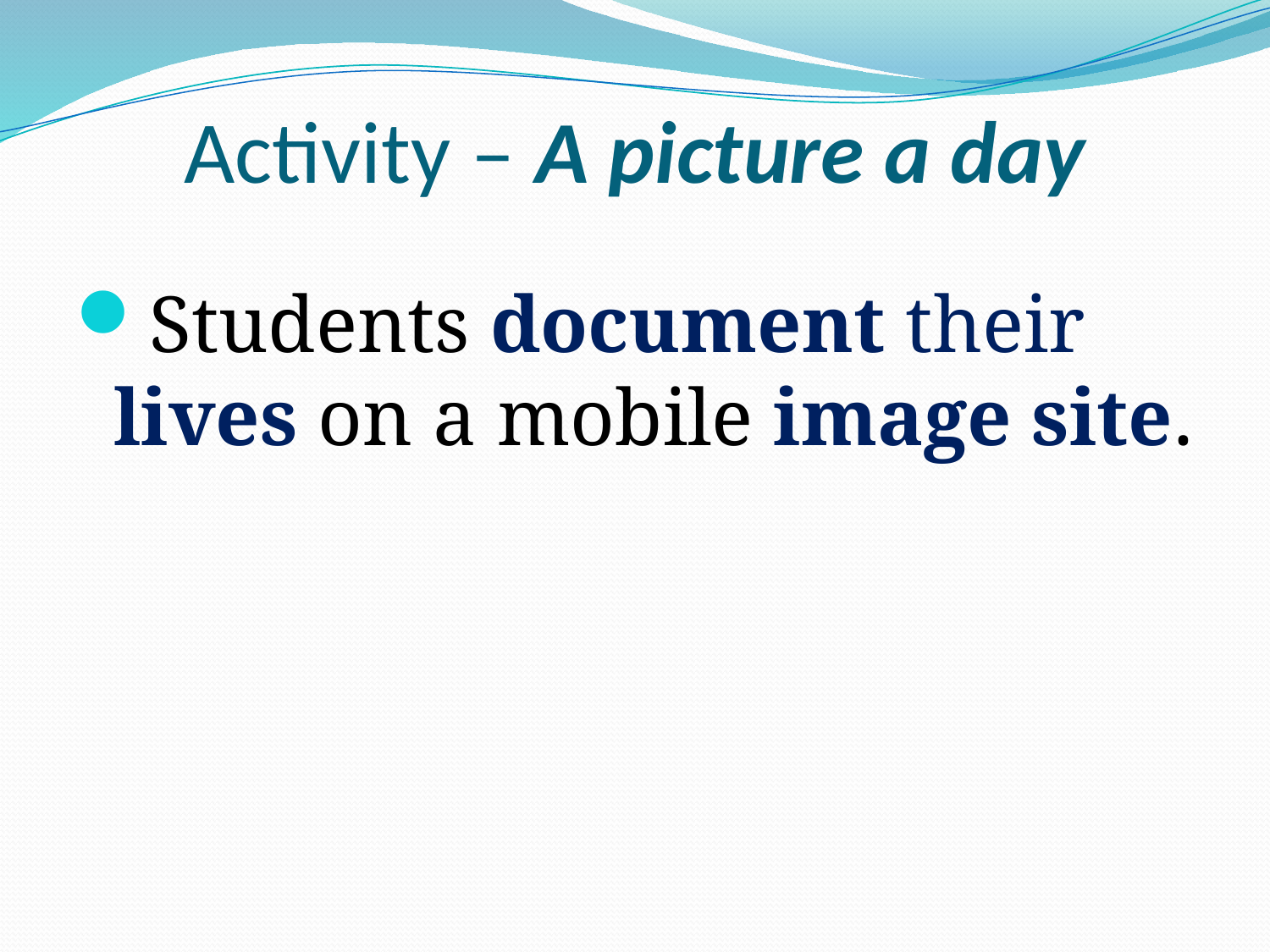

# Activity – A picture a day
Students document their lives on a mobile image site.